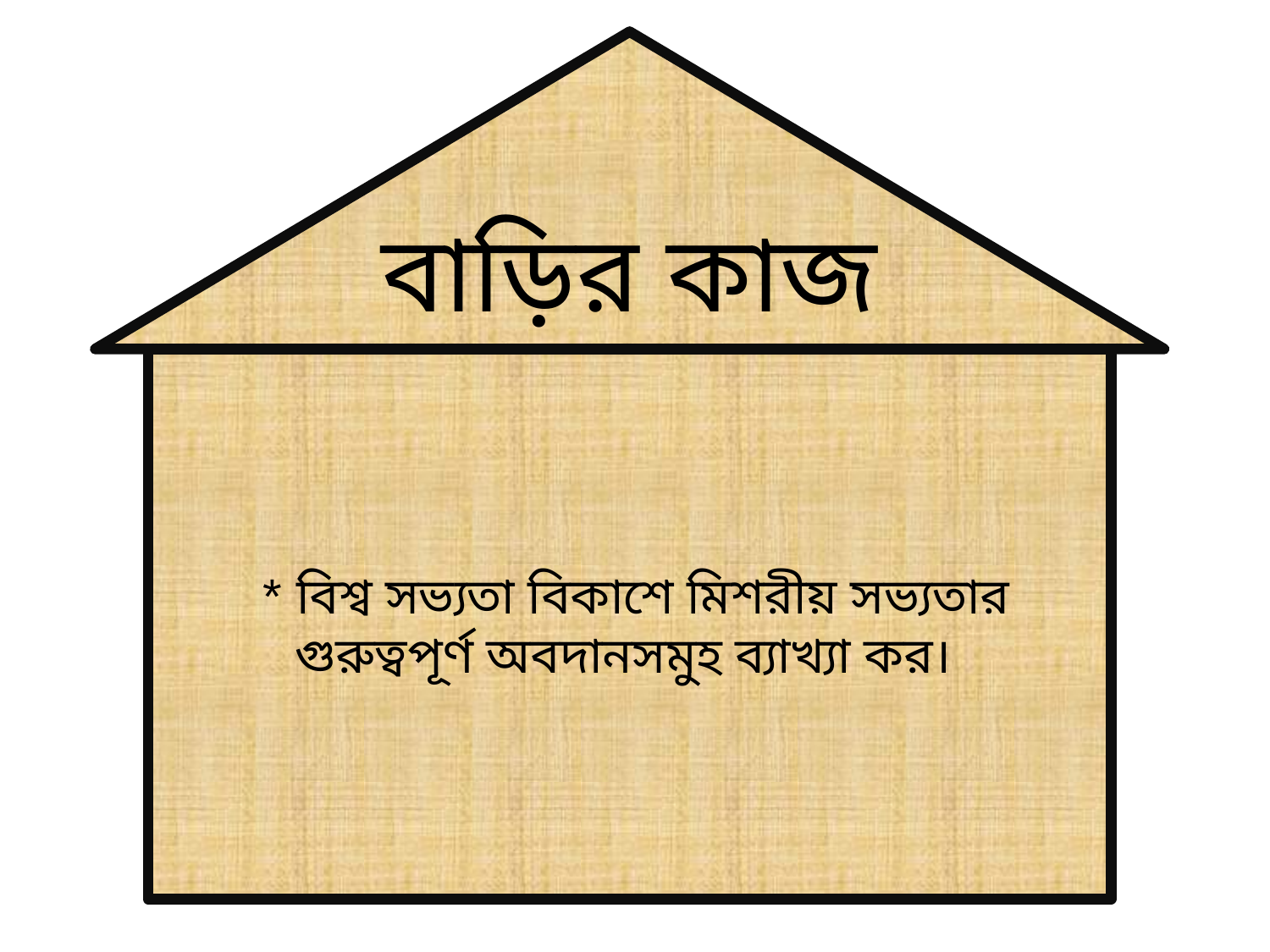

বাড়ির কাজ
 * বিশ্ব সভ্যতা বিকাশে মিশরীয় সভ্যতার গুরুত্বপূর্ণ অবদানসমুহ ব্যাখ্যা কর।